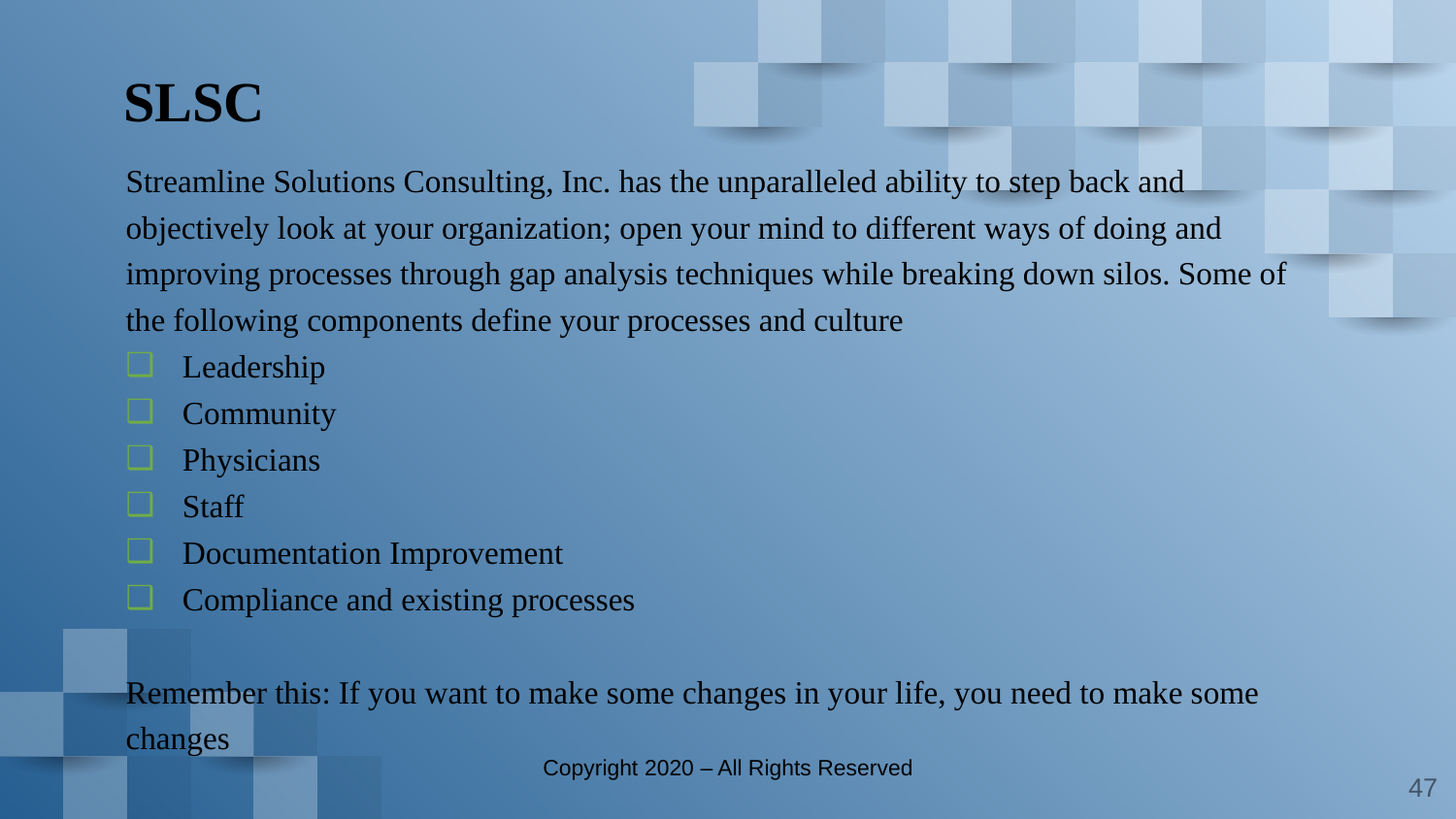

# SLSC
Streamline Solutions Consulting, Inc. has the unparalleled ability to step back and objectively look at your organization; open your mind to different ways of doing and improving processes through gap analysis techniques while breaking down silos. Some of the following components define your processes and culture
Leadership
Community
Physicians
Staff
Documentation Improvement
Compliance and existing processes

Remember this: If you want to make some changes in your life, you need to make some changes
Copyright 2020 – All Rights Reserved
47